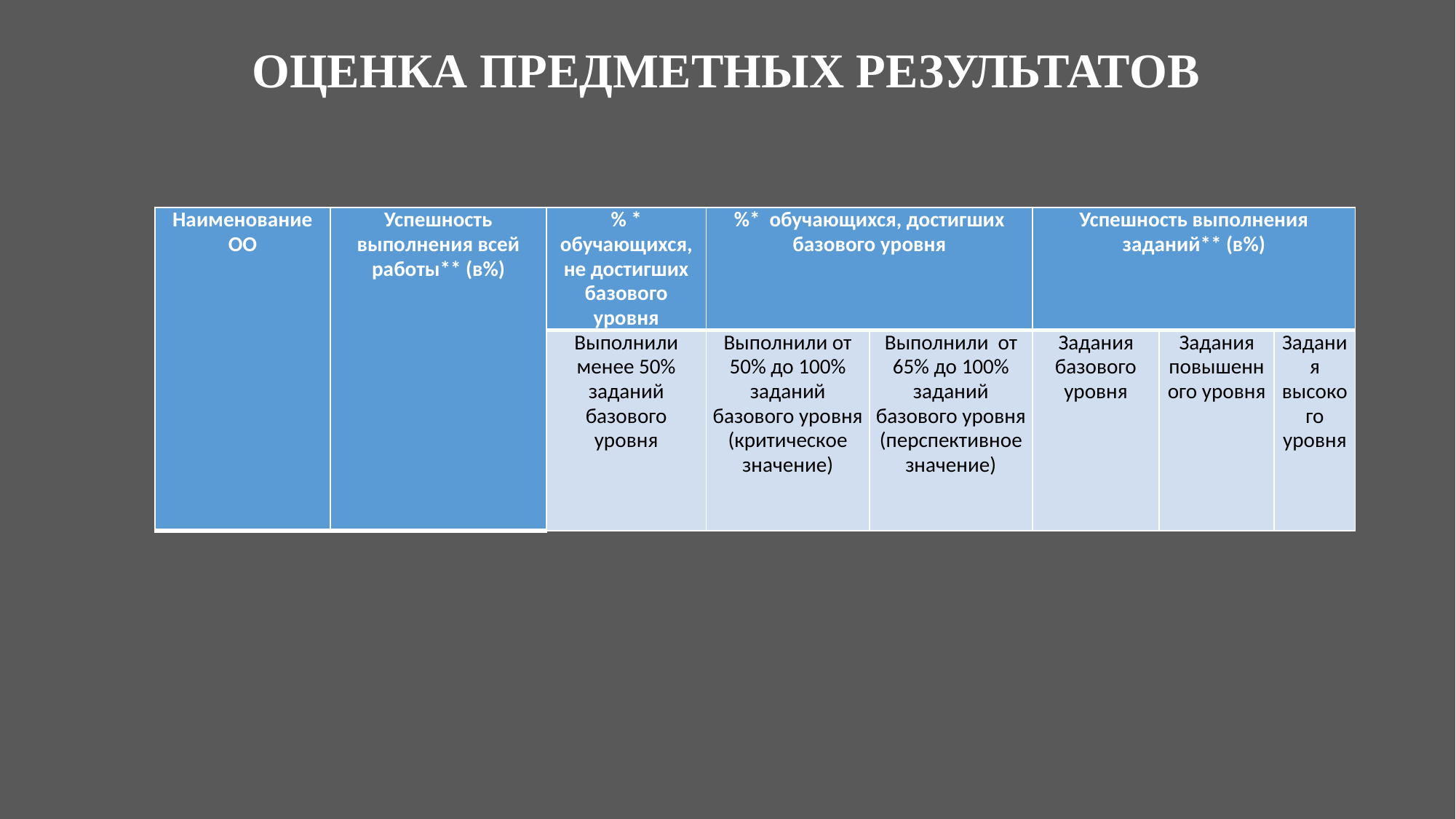

# ОЦЕНКА ПРЕДМЕТНЫХ РЕЗУЛЬТАТОВ
| Наименование ОО | Успешность выполнения всей работы\*\* (в%) | % \* обучающихся, не достигших базового уровня | %\* обучающихся, достигших базового уровня |  | Успешность выполнения заданий\*\* (в%) |  |  |
| --- | --- | --- | --- | --- | --- | --- | --- |
|  |  | Выполнили менее 50% заданий базового уровня | Выполнили от 50% до 100% заданий базового уровня (критическое значение) | Выполнили от 65% до 100% заданий базового уровня (перспективное значение) | Задания базового уровня | Задания повышенного уровня | Задания высокого уровня |